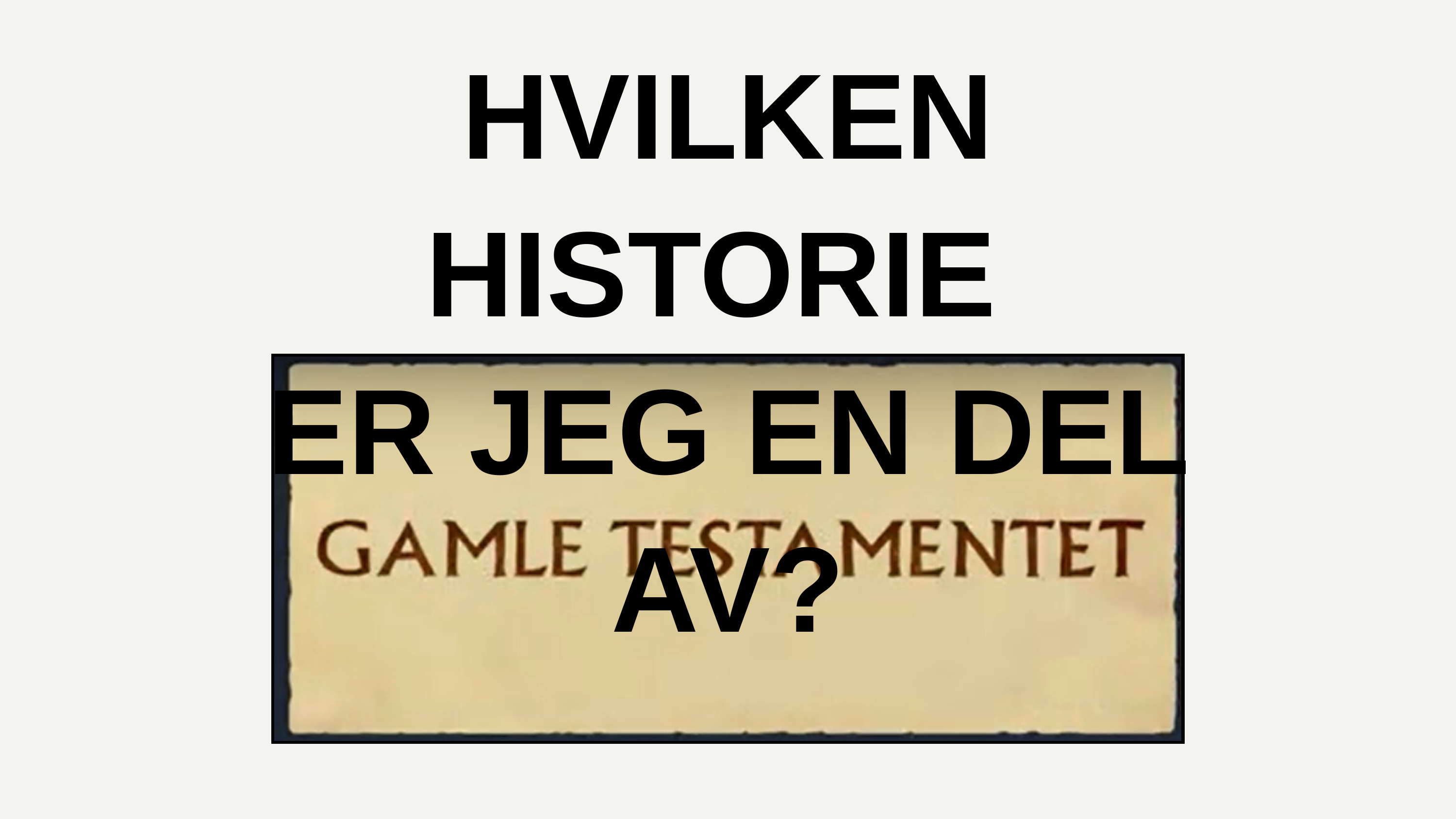

HVILKEN HISTORIE
ER JEG EN DEL AV?